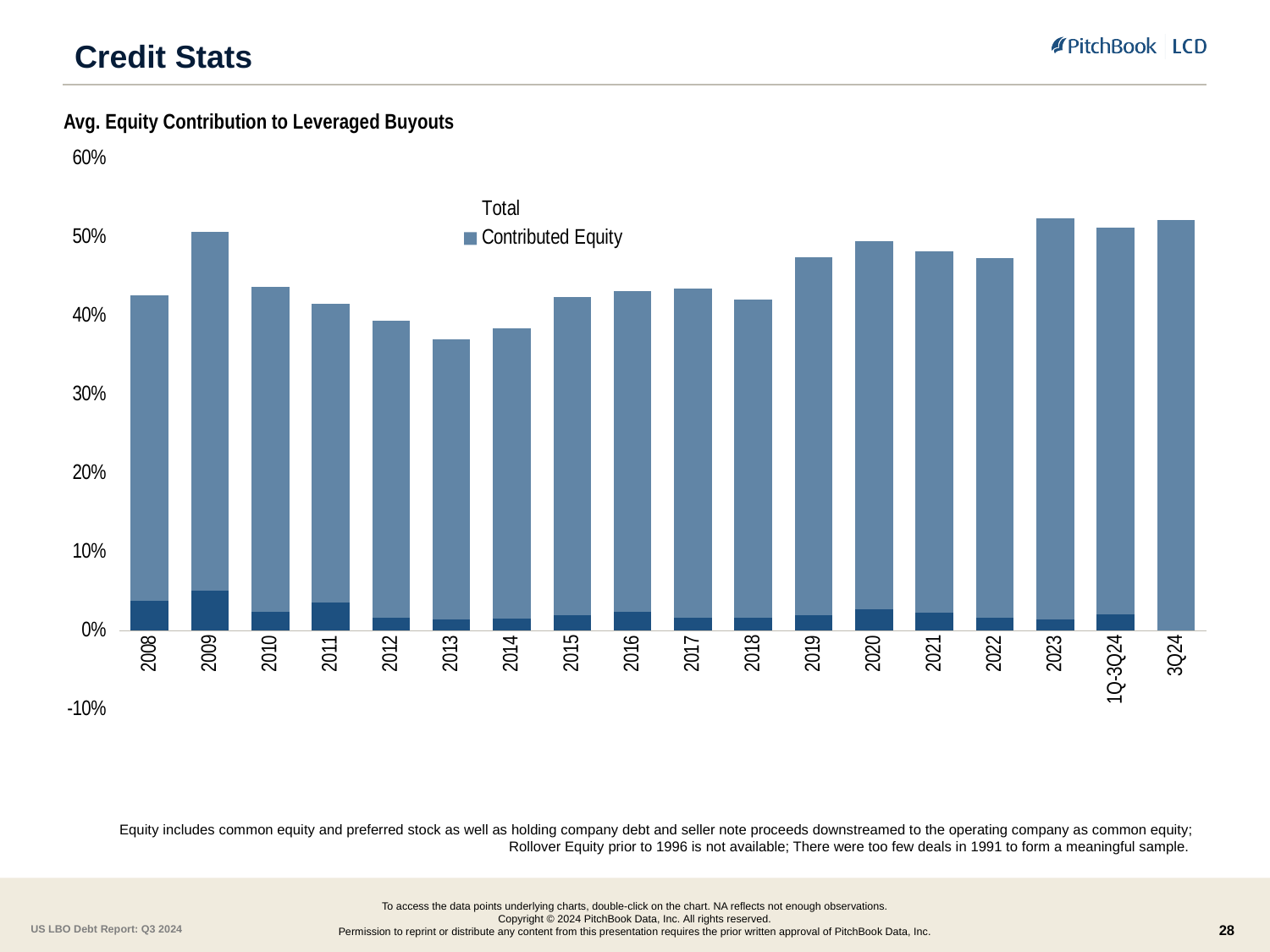

# Credit Stats
Avg. Equity Contribution to Leveraged Buyouts

### Chart

| Category | Rollover Equity | Contributed Equity | Total |
|---|---|---|---|
| 2008 | 0.0376 | 0.3885 | 0.4261 |
| 2009 | 0.0509 | 0.4567 | 0.5076 |
| 2010 | 0.023921236 | 0.413664211 | 0.437585447 |
| 2011 | 0.035614639 | 0.379518988 | 0.415133627 |
| 2012 | 0.016492614 | 0.37737638 | 0.393868994 |
| 2013 | 0.0137 | 0.3563 | 0.37 |
| 2014 | 0.0148 | 0.3696 | 0.3845 |
| 2015 | 0.0192 | 0.4045 | 0.4237 |
| 2016 | 0.024 | 0.4083 | 0.4322 |
| 2017 | 0.0158 | 0.4196 | 0.4354 |
| 2018 | 0.0161 | 0.405 | 0.4211 |
| 2019 | 0.0193 | 0.4556 | 0.4749 |
| 2020 | 0.02706526282020686 | 0.4683740437214071 | 0.495439306541614 |
| 2021 | 0.023 | 0.4592 | 0.4822 |
| 2022 | 0.016 | 0.458 | 0.4743 |
| 2023 | 0.014 | 0.5109 | 0.5245 |
| 1Q-3Q24 | 0.02 | 0.4923 | 0.5119 |
| 3Q24 | 0.0 | 0.5218 | 0.5218 |
Equity includes common equity and preferred stock as well as holding company debt and seller note proceeds downstreamed to the operating company as common equity; Rollover Equity prior to 1996 is not available; There were too few deals in 1991 to form a meaningful sample.